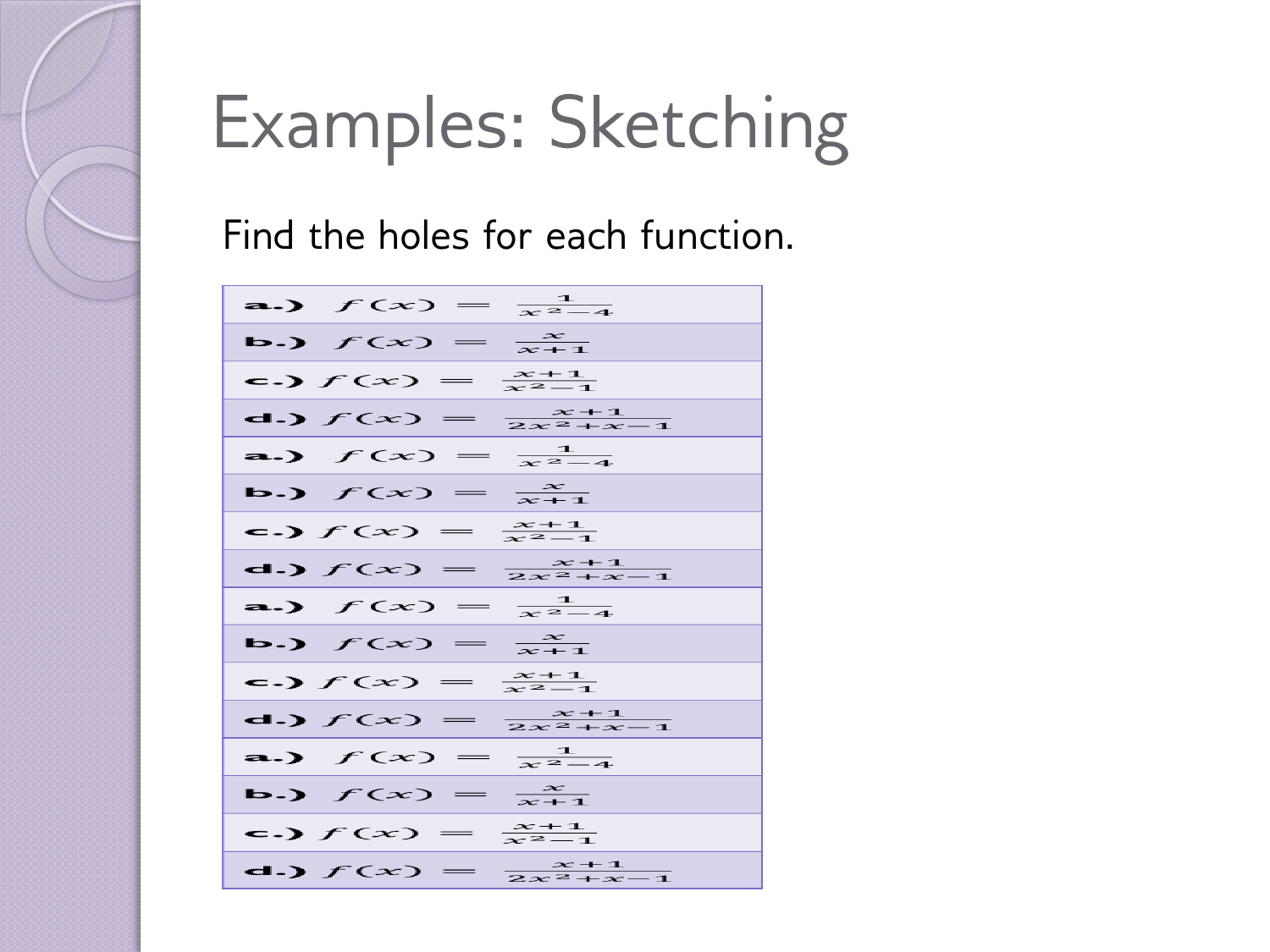

# Examples: Sketching
Find the holes for each function.

|  |
| --- |
|  |
|  |
|  |